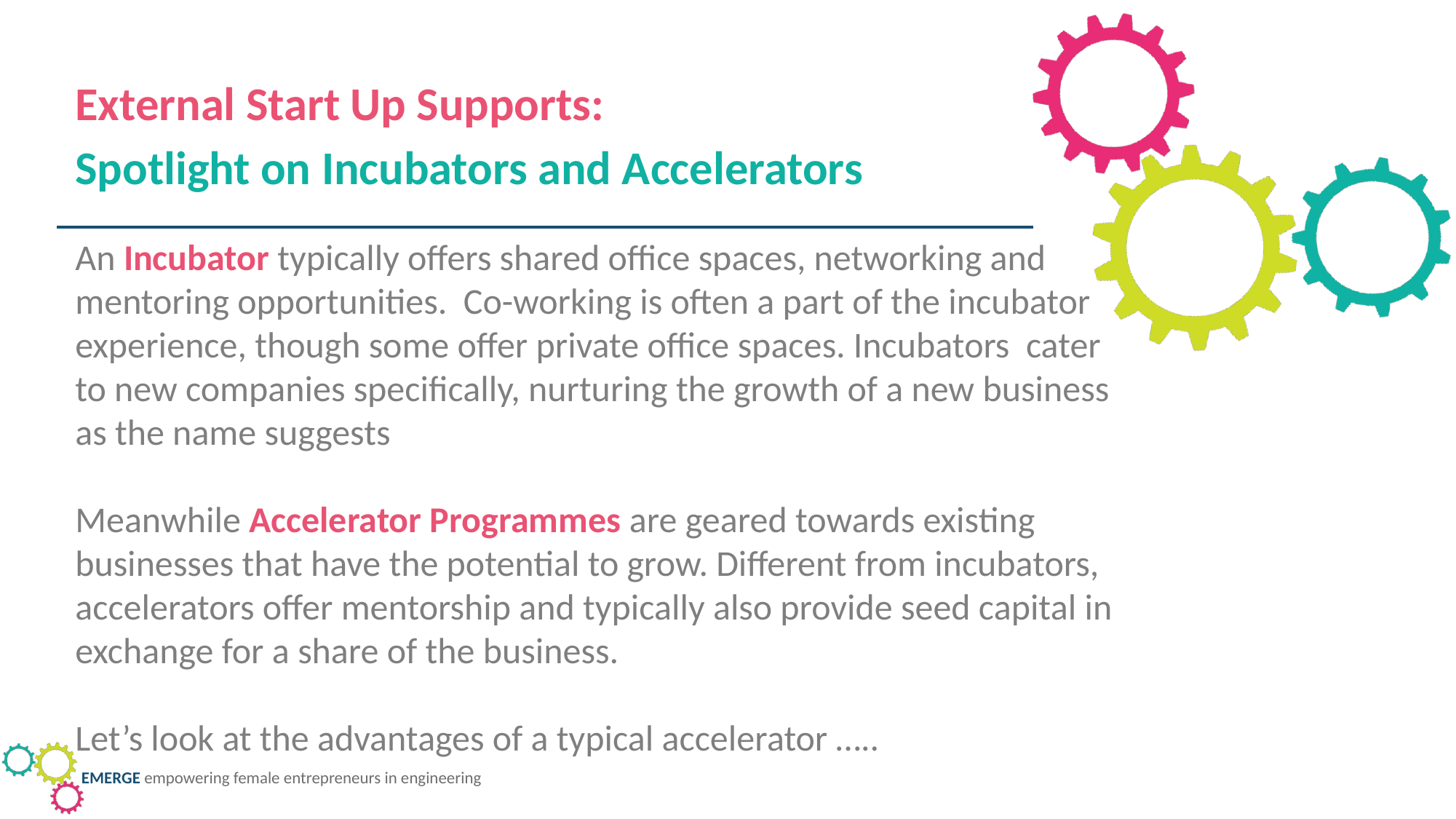

External Start Up Supports:
Spotlight on Incubators and Accelerators

An Incubator typically offers shared office spaces, networking and mentoring opportunities.  Co-working is often a part of the incubator experience, though some offer private office spaces. Incubators  cater to new companies specifically, nurturing the growth of a new business as the name suggests

Meanwhile Accelerator Programmes are geared towards existing businesses that have the potential to grow. Different from incubators, accelerators offer mentorship and typically also provide seed capital in exchange for a share of the business.

Let’s look at the advantages of a typical accelerator …..